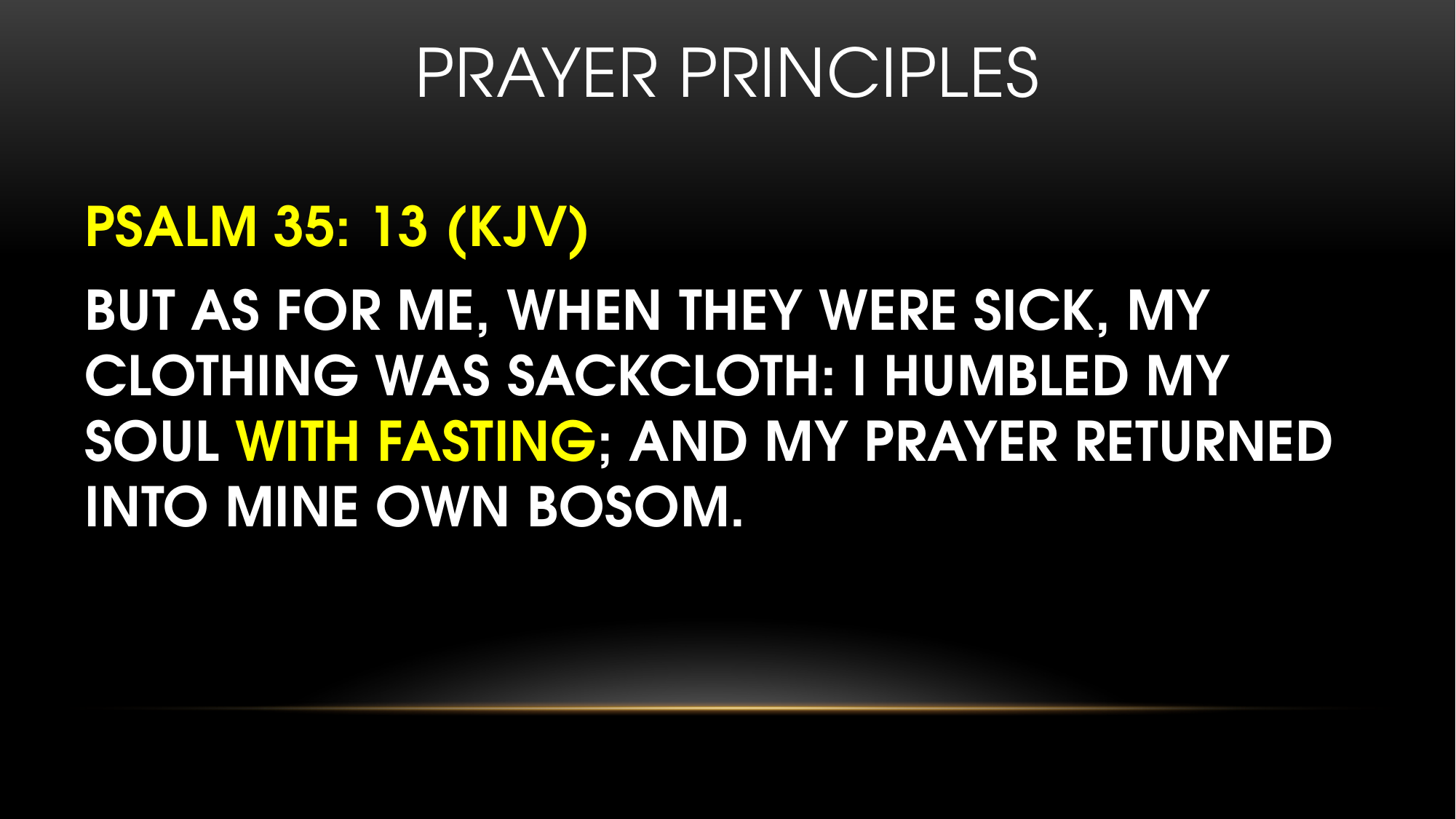

# Prayer principles
PSALM 35: 13 (KJV)

BUT AS FOR ME, WHEN THEY WERE SICK, MY CLOTHING WAS SACKCLOTH: I HUMBLED MY SOUL WITH FASTING; AND MY PRAYER RETURNED INTO MINE OWN BOSOM.